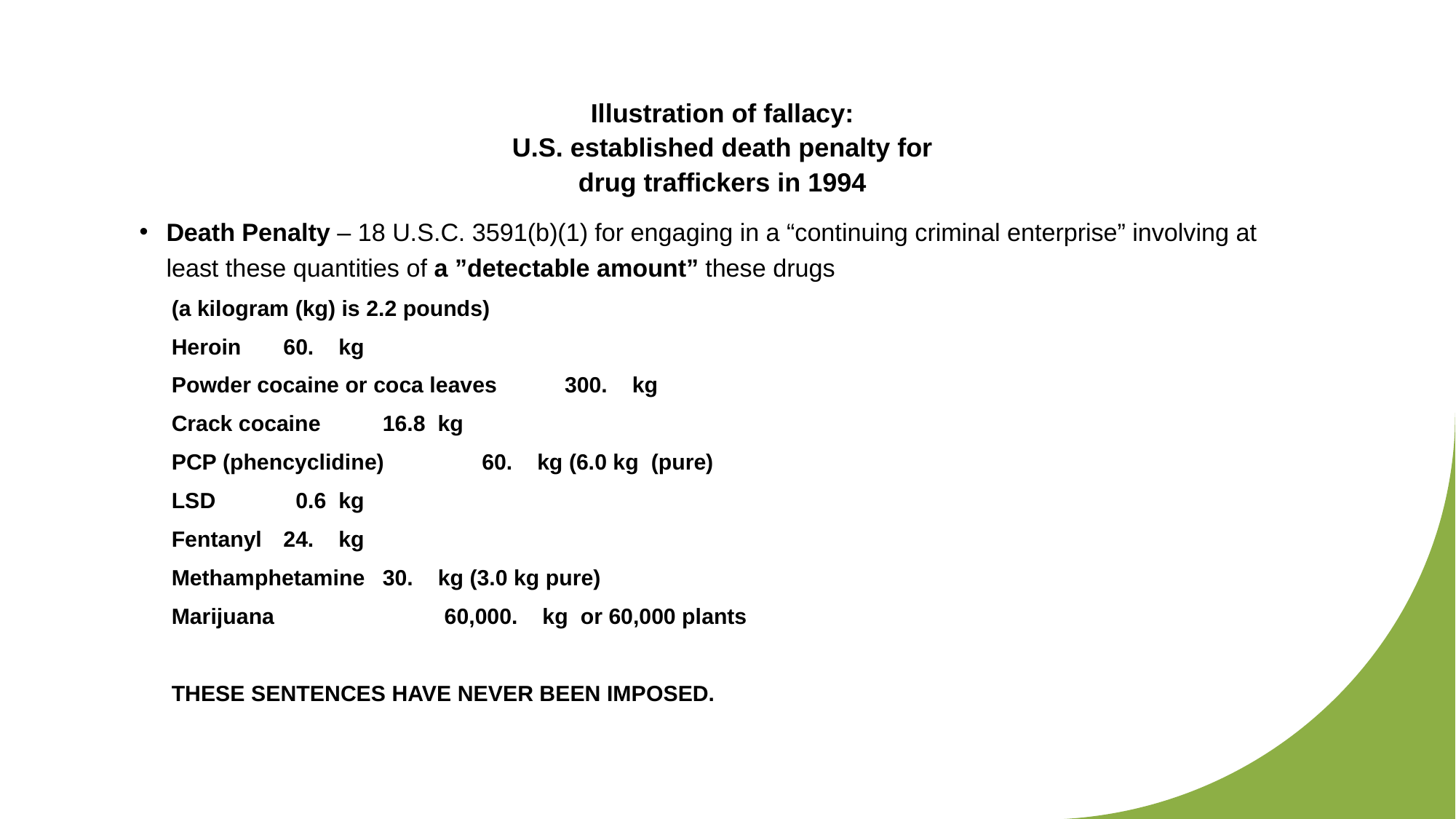

# Illustration of fallacy: U.S. established death penalty for drug traffickers in 1994
Death Penalty – 18 U.S.C. 3591(b)(1) for engaging in a “continuing criminal enterprise” involving at least these quantities of a ”detectable amount” these drugs
			(a kilogram (kg) is 2.2 pounds)
Heroin 			  60.    kg
Powder cocaine or coca leaves           300.    kg
Crack cocaine			  16.8  kg
PCP (phencyclidine)		  60.    kg (6.0 kg  (pure)
LSD				    0.6  kg
Fentanyl			  24.    kg
Methamphetamine		  30.    kg (3.0 kg pure)
Marijuana		            60,000.    kg  or 60,000 plants

THESE SENTENCES HAVE NEVER BEEN IMPOSED.